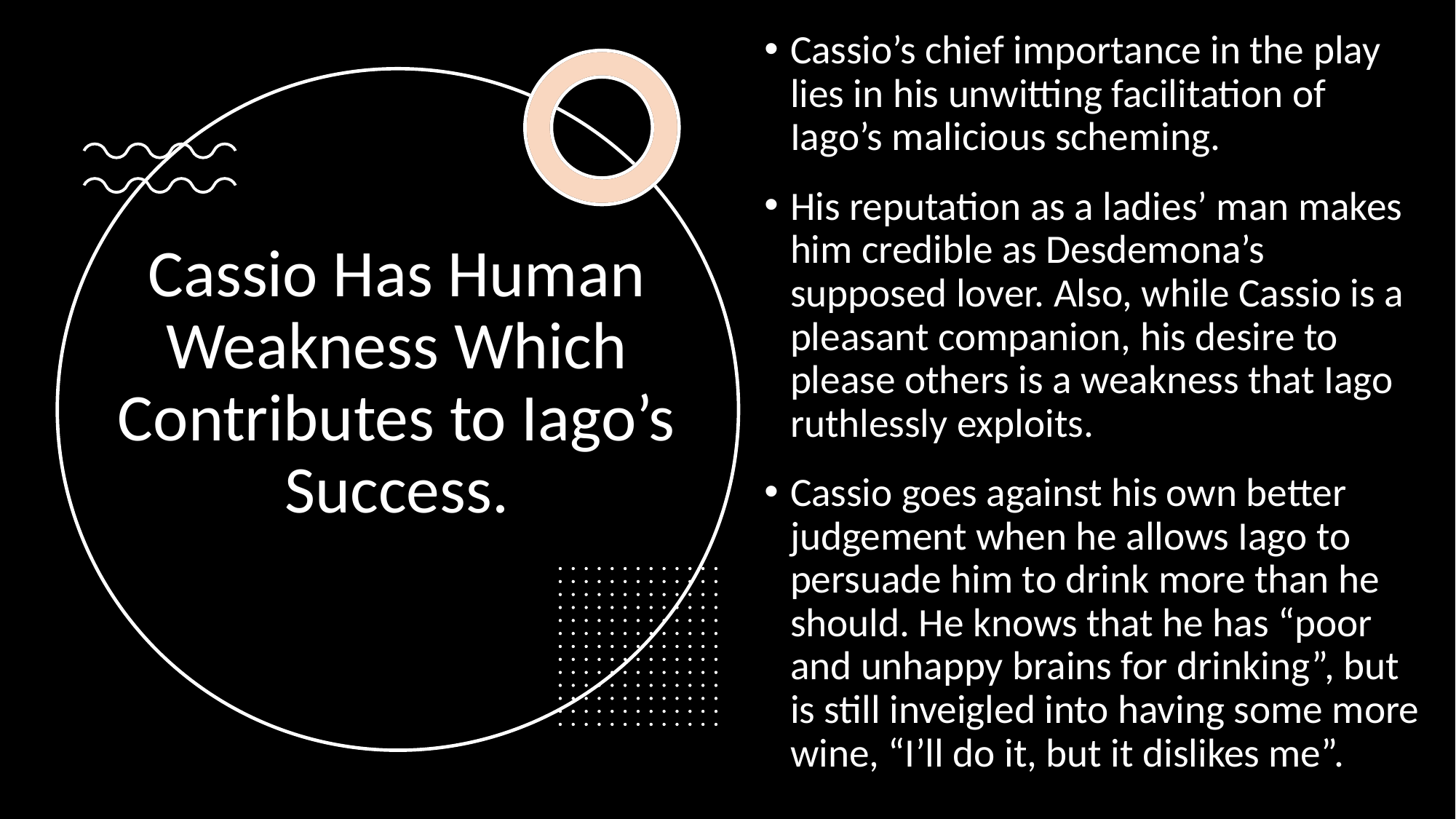

Cassio’s chief importance in the play lies in his unwitting facilitation of Iago’s malicious scheming.
His reputation as a ladies’ man makes him credible as Desdemona’s supposed lover. Also, while Cassio is a pleasant companion, his desire to please others is a weakness that Iago ruthlessly exploits.
Cassio goes against his own better judgement when he allows Iago to persuade him to drink more than he should. He knows that he has “poor and unhappy brains for drinking”, but is still inveigled into having some more wine, “I’ll do it, but it dislikes me”.

# Cassio Has Human Weakness Which Contributes to Iago’s Success.